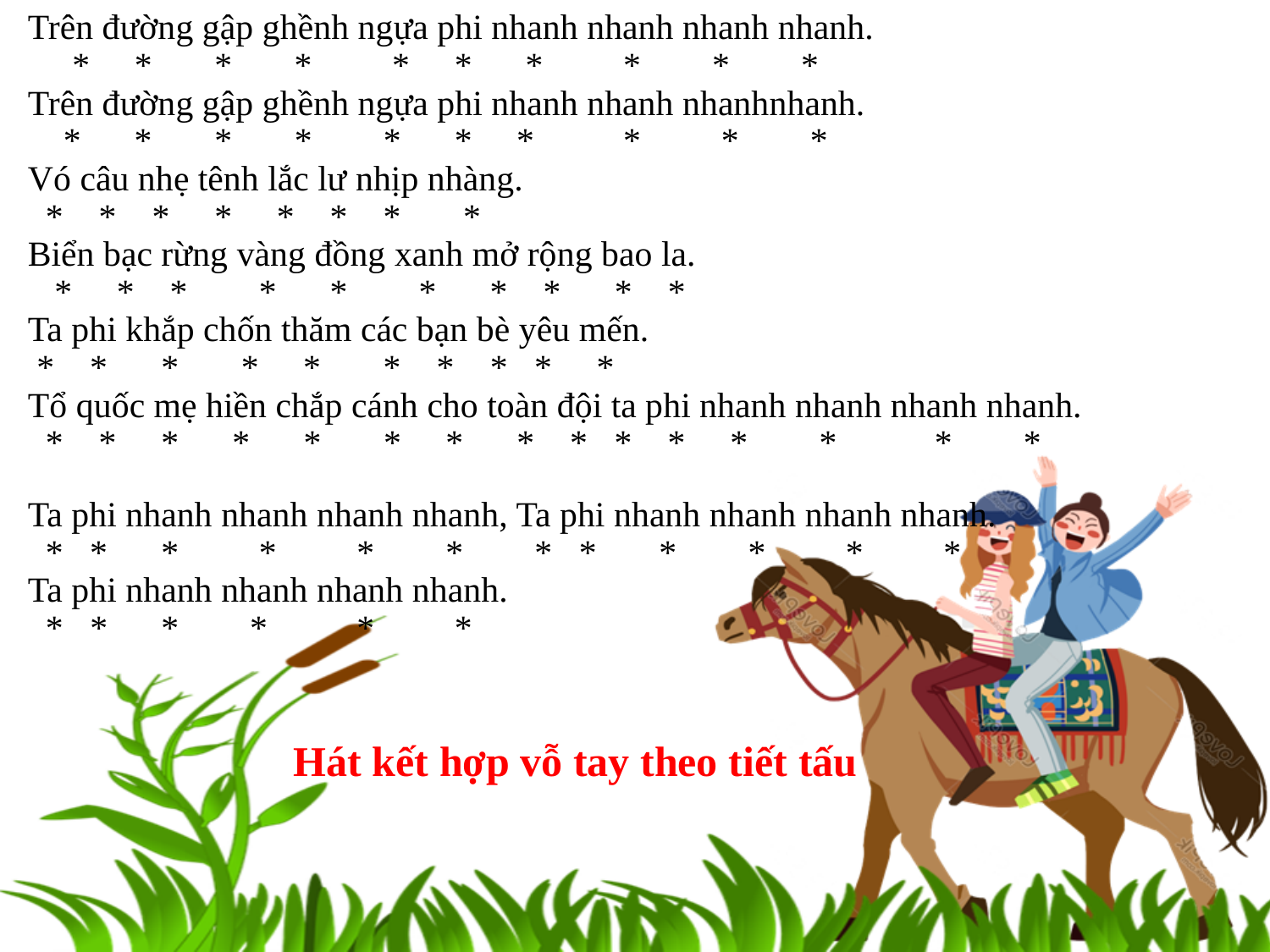

Trên đường gập ghềnh ngựa phi nhanh nhanh nhanh nhanh.
     *     *       *       *         *     *      *         *        *        *
Trên đường gập ghềnh ngựa phi nhanh nhanh nhanhnhanh.
    *      *       *       *        *      *     *          *         *        *
Vó câu nhẹ tênh lắc lư nhịp nhàng.
  *    *    *     *     *    *    *       *
Biển bạc rừng vàng đồng xanh mở rộng bao la.
   *     *    *        *      *        *      *    *      *    *
Ta phi khắp chốn thăm các bạn bè yêu mến.
 *    *      *       *     *       *    *    *   *     *
Tổ quốc mẹ hiền chắp cánh cho toàn đội ta phi nhanh nhanh nhanh nhanh.
  *    *     *      *      *       *     *      *    *   *    *     *        *           *        *
Ta phi nhanh nhanh nhanh nhanh, Ta phi nhanh nhanh nhanh nhanh.
  *   *      *         *         *        *        *   *       *        *         *         *
Ta phi nhanh nhanh nhanh nhanh.
  *   *      *        *          *         *

# Hát kết hợp vỗ tay theo tiết tấu